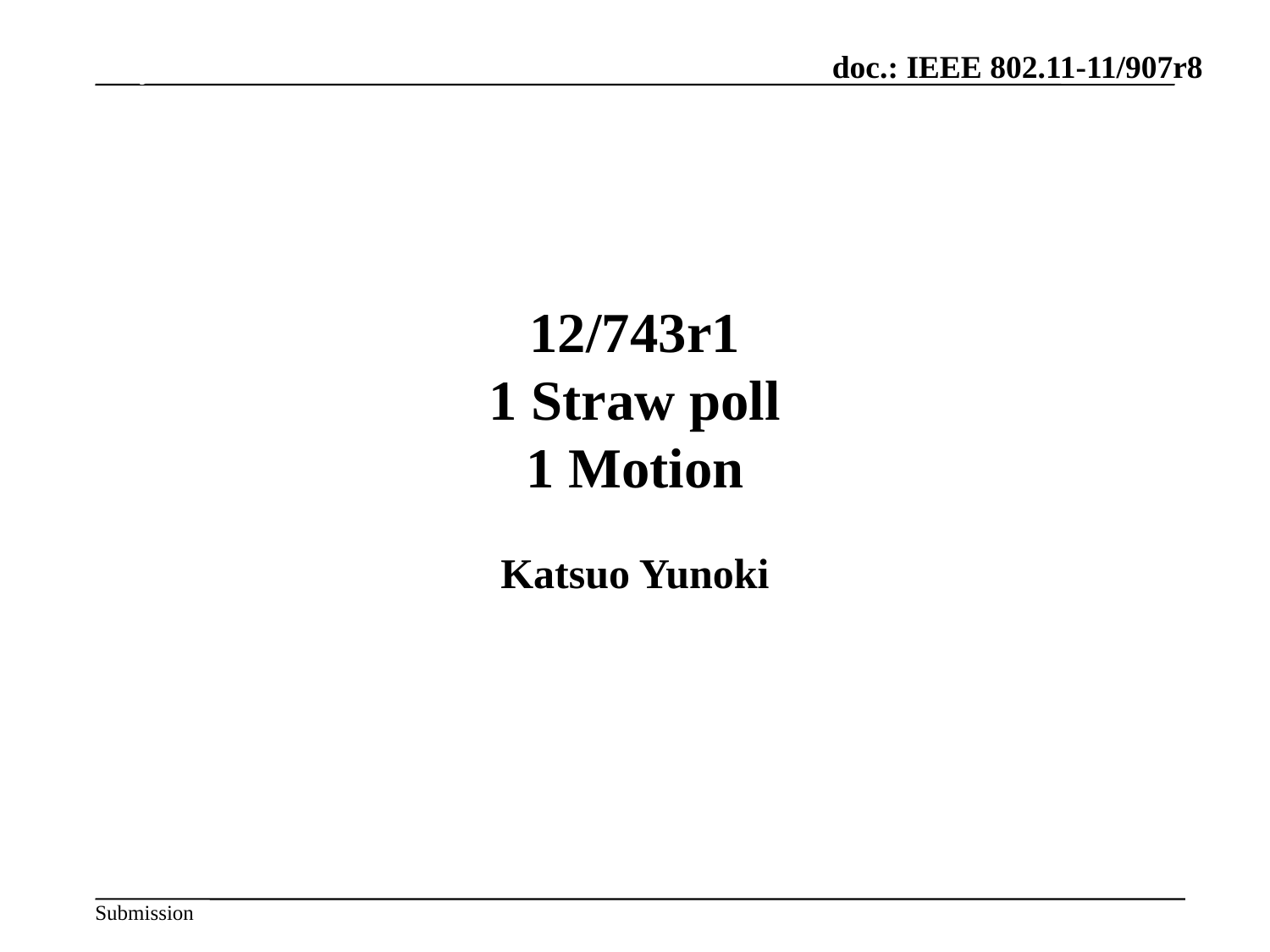

July 2012
# 12/743r1 1 Straw poll 1 Motion
Katsuo Yunoki
Slide 21
Hiroshi Mano / ATRD